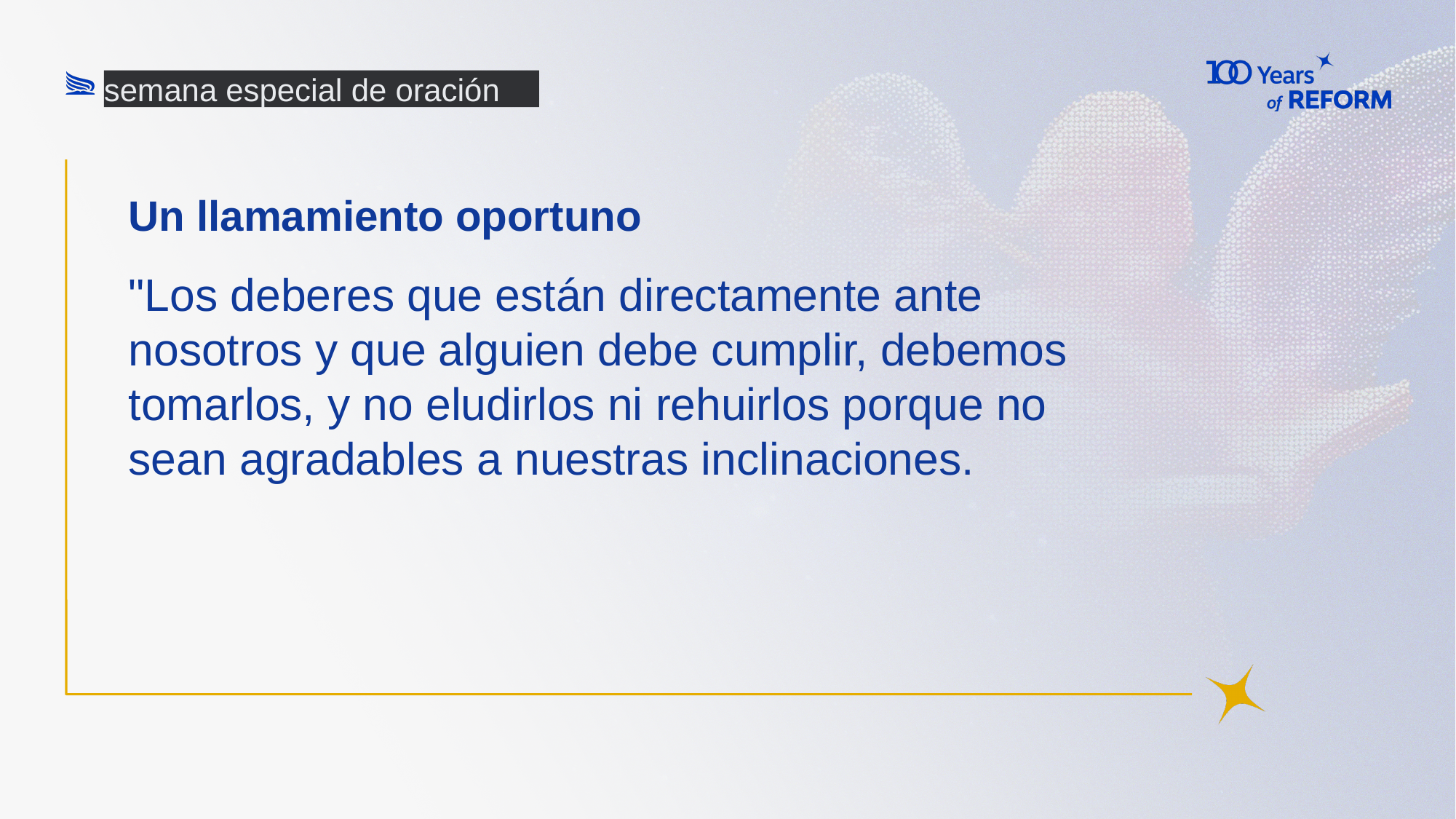

semana especial de oración
# Un llamamiento oportuno
"Los deberes que están directamente ante nosotros y que alguien debe cumplir, debemos tomarlos, y no eludirlos ni rehuirlos porque no sean agradables a nuestras inclinaciones.